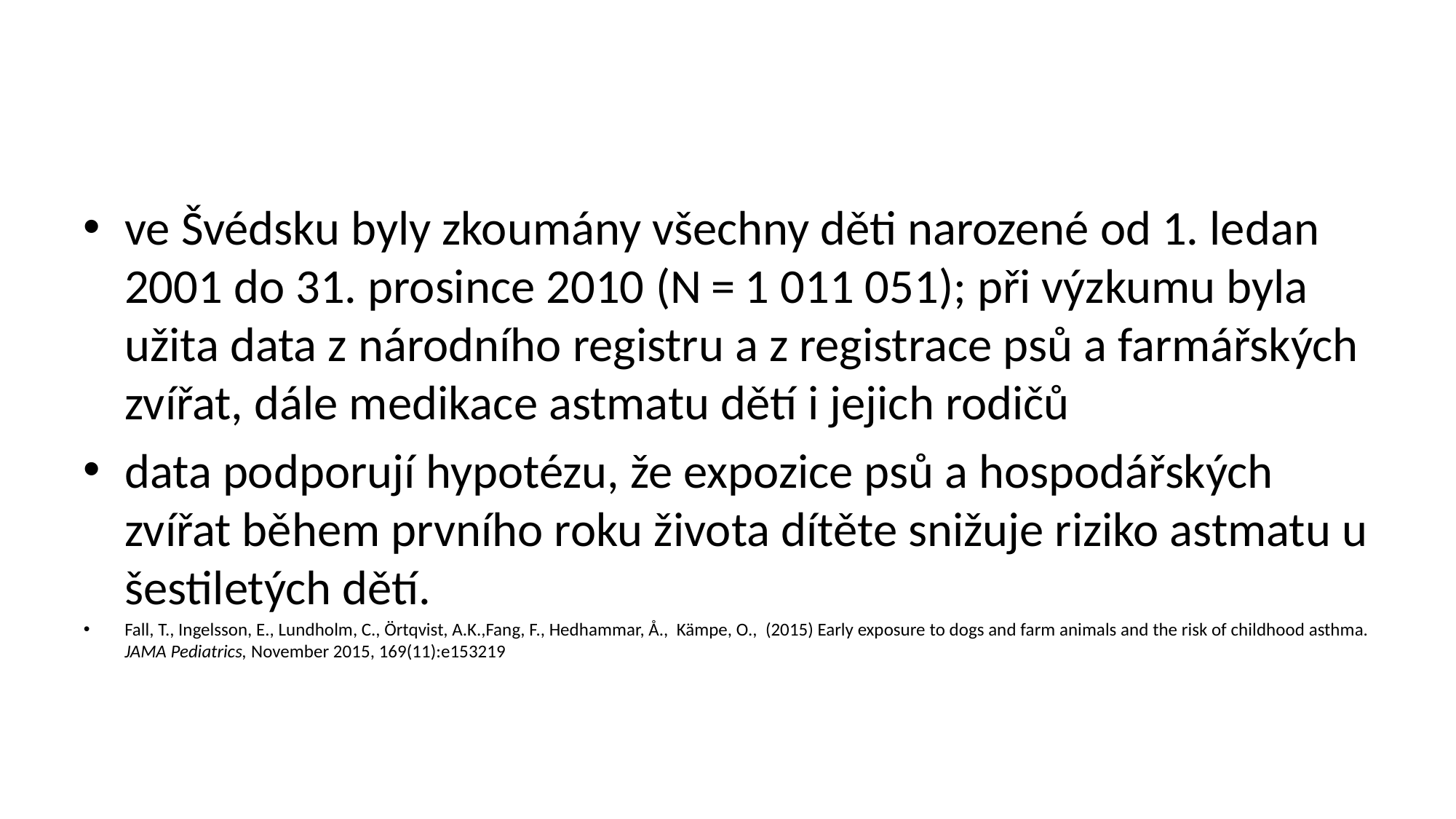

#
ve Švédsku byly zkoumány všechny děti narozené od 1. ledan 2001 do 31. prosince 2010 (N = 1 011 051); při výzkumu byla užita data z národního registru a z registrace psů a farmářských zvířat, dále medikace astmatu dětí i jejich rodičů
data podporují hypotézu, že expozice psů a hospodářských zvířat během prvního roku života dítěte snižuje riziko astmatu u šestiletých dětí.
Fall, T., Ingelsson, E., Lundholm, C., Örtqvist, A.K.,Fang, F., Hedhammar, Å.,  Kämpe, O.,  (2015) Early exposure to dogs and farm animals and the risk of childhood asthma. JAMA Pediatrics, November 2015, 169(11):e153219